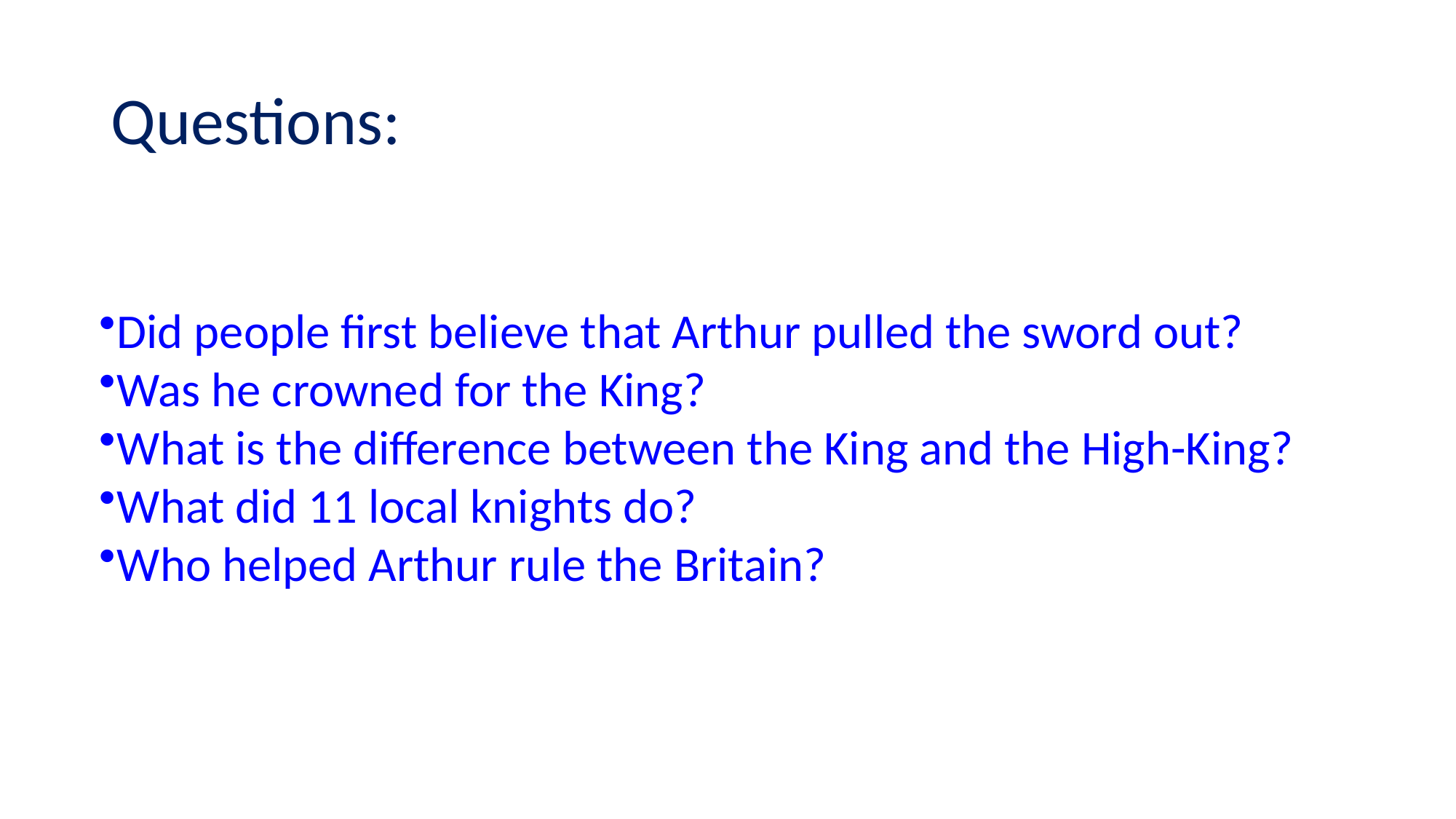

# Questions:
Did people first believe that Arthur pulled the sword out?
Was he crowned for the King?
What is the difference between the King and the High-King?
What did 11 local knights do?
Who helped Arthur rule the Britain?